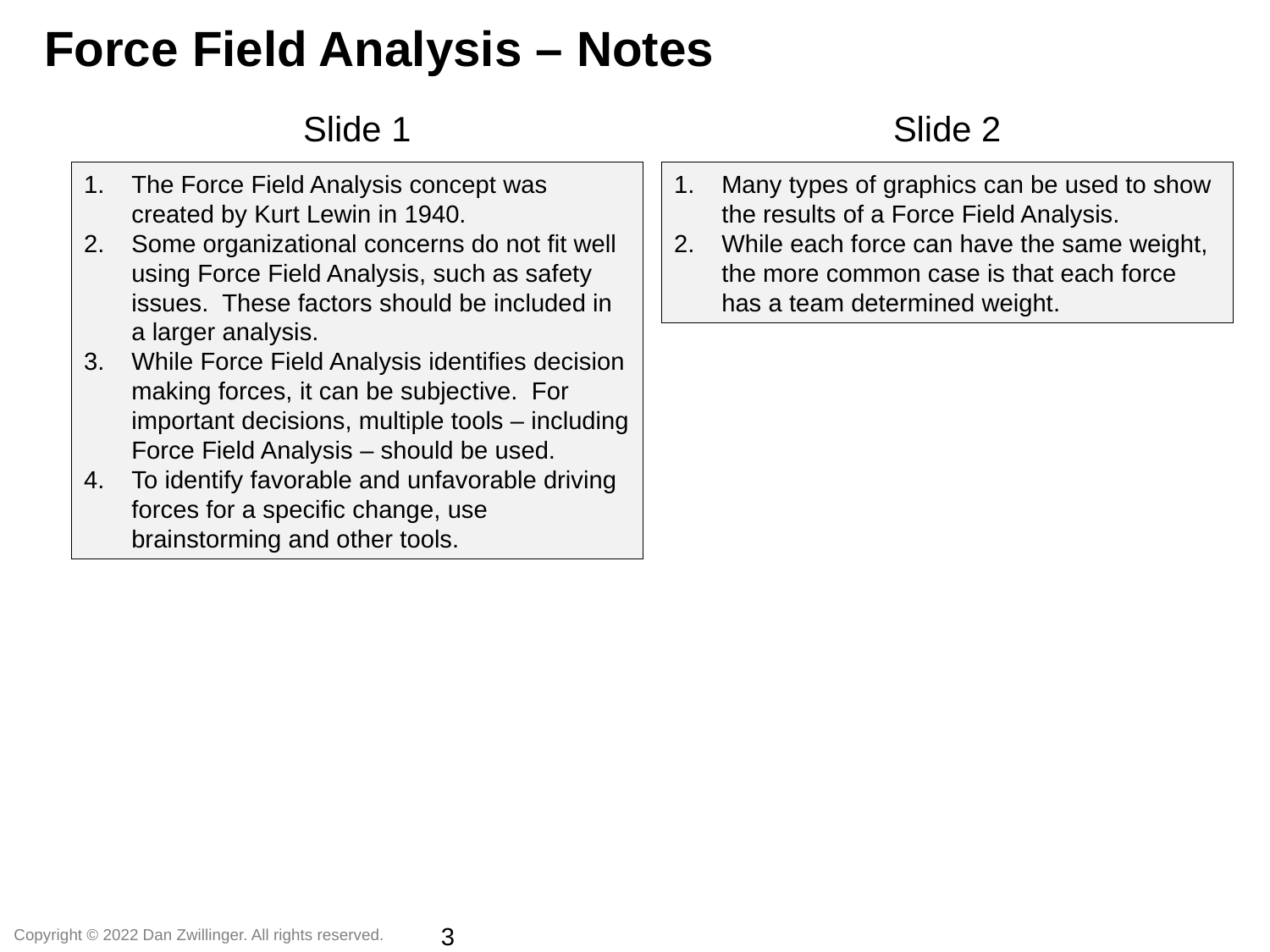

Force Field Analysis – Notes
Slide 1
Slide 2
The Force Field Analysis concept was created by Kurt Lewin in 1940.
Some organizational concerns do not fit well using Force Field Analysis, such as safety issues.  These factors should be included in a larger analysis.
While Force Field Analysis identifies decision making forces, it can be subjective.  For important decisions, multiple tools – including Force Field Analysis – should be used.
To identify favorable and unfavorable driving forces for a specific change, use brainstorming and other tools.
Many types of graphics can be used to show the results of a Force Field Analysis.
While each force can have the same weight, the more common case is that each force has a team determined weight.
3
Copyright © 2022 Dan Zwillinger. All rights reserved.